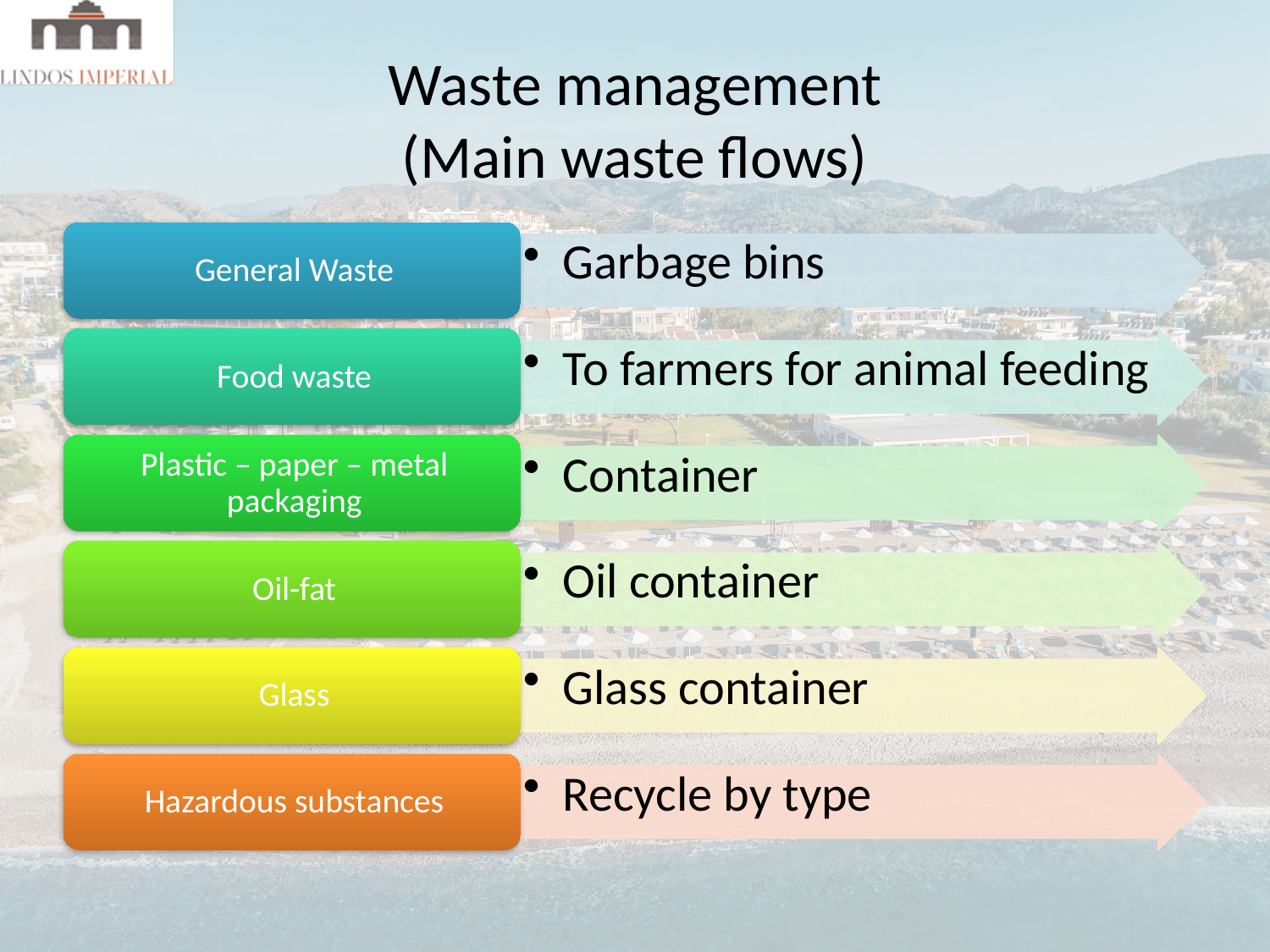

# Waste management (Main waste flows)
Garbage bins
General Waste
To farmers for animal feeding
Food waste
Container
Plastic – paper – metal packaging
Oil container
Oil-fat
Glass container
Glass
Recycle by type
Hazardous substances